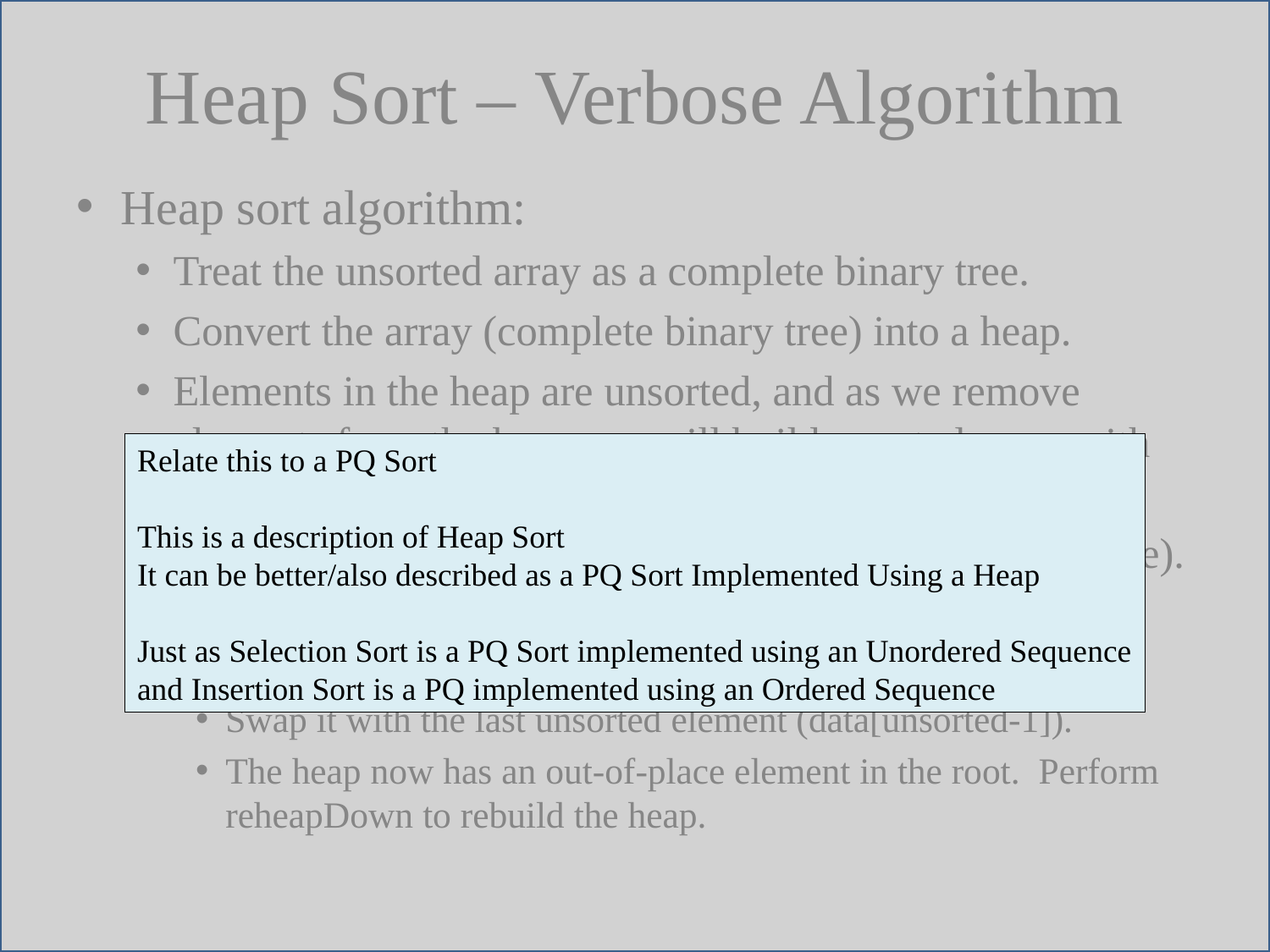

# Heap Sort – Verbose Algorithm
Heap sort algorithm:
Treat the unsorted array as a complete binary tree.
Convert the array (complete binary tree) into a heap.
Elements in the heap are unsorted, and as we remove elements from the heap, we will build a sorted array with the largest values at the end of the array.
Keep track of the number of unsorted elements (heap size).
while (unsorted >1)
Remove the top element (data[0]) of the heap.
Swap it with the last unsorted element (data[unsorted-1]).
The heap now has an out-of-place element in the root.  Perform reheapDown to rebuild the heap.

Relate this to a PQ Sort

This is a description of Heap Sort
It can be better/also described as a PQ Sort Implemented Using a Heap

Just as Selection Sort is a PQ Sort implemented using an Unordered Sequence
and Insertion Sort is a PQ implemented using an Ordered Sequence